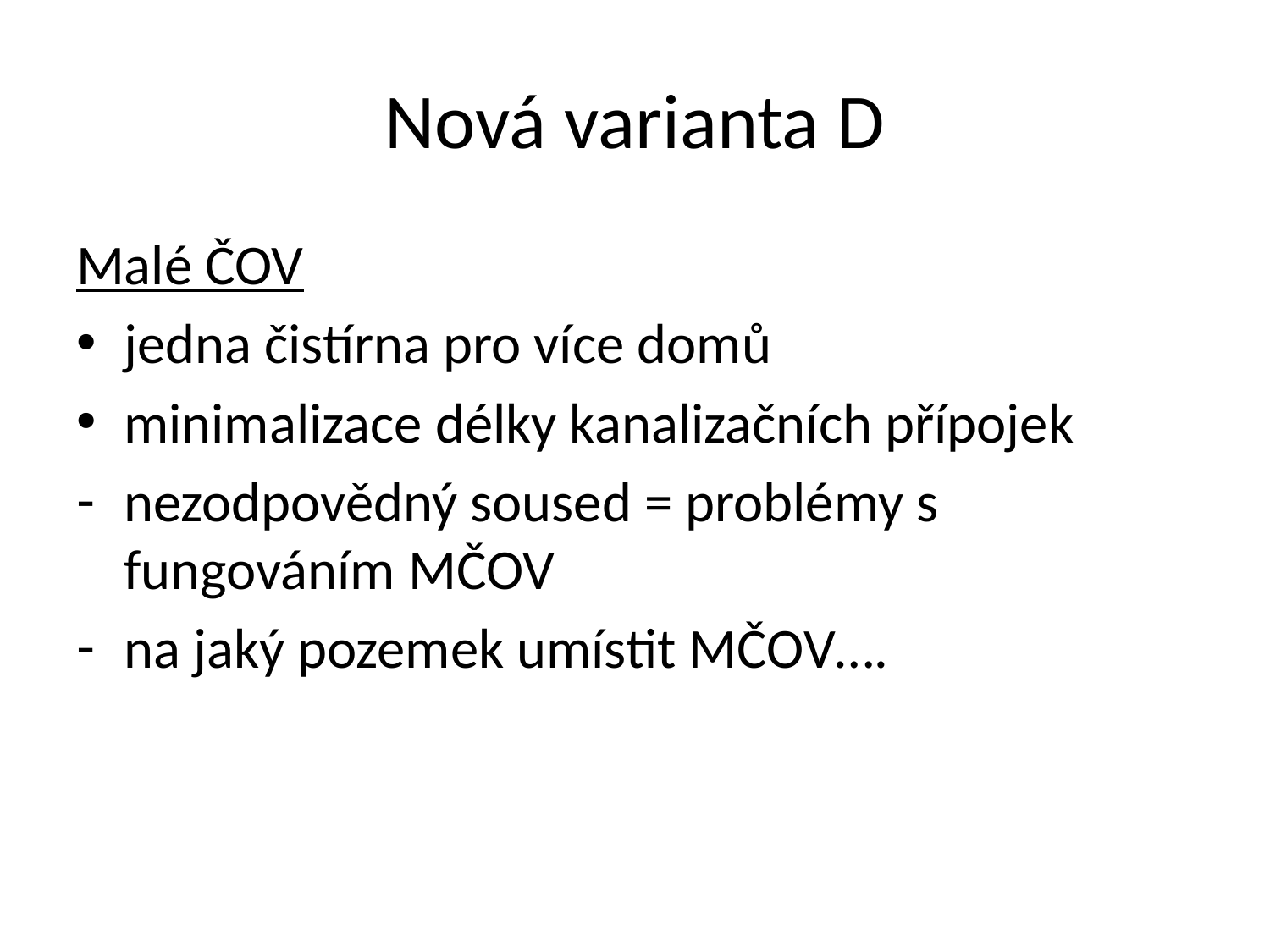

# Nová varianta D
Malé ČOV
jedna čistírna pro více domů
minimalizace délky kanalizačních přípojek
nezodpovědný soused = problémy s fungováním MČOV
na jaký pozemek umístit MČOV….